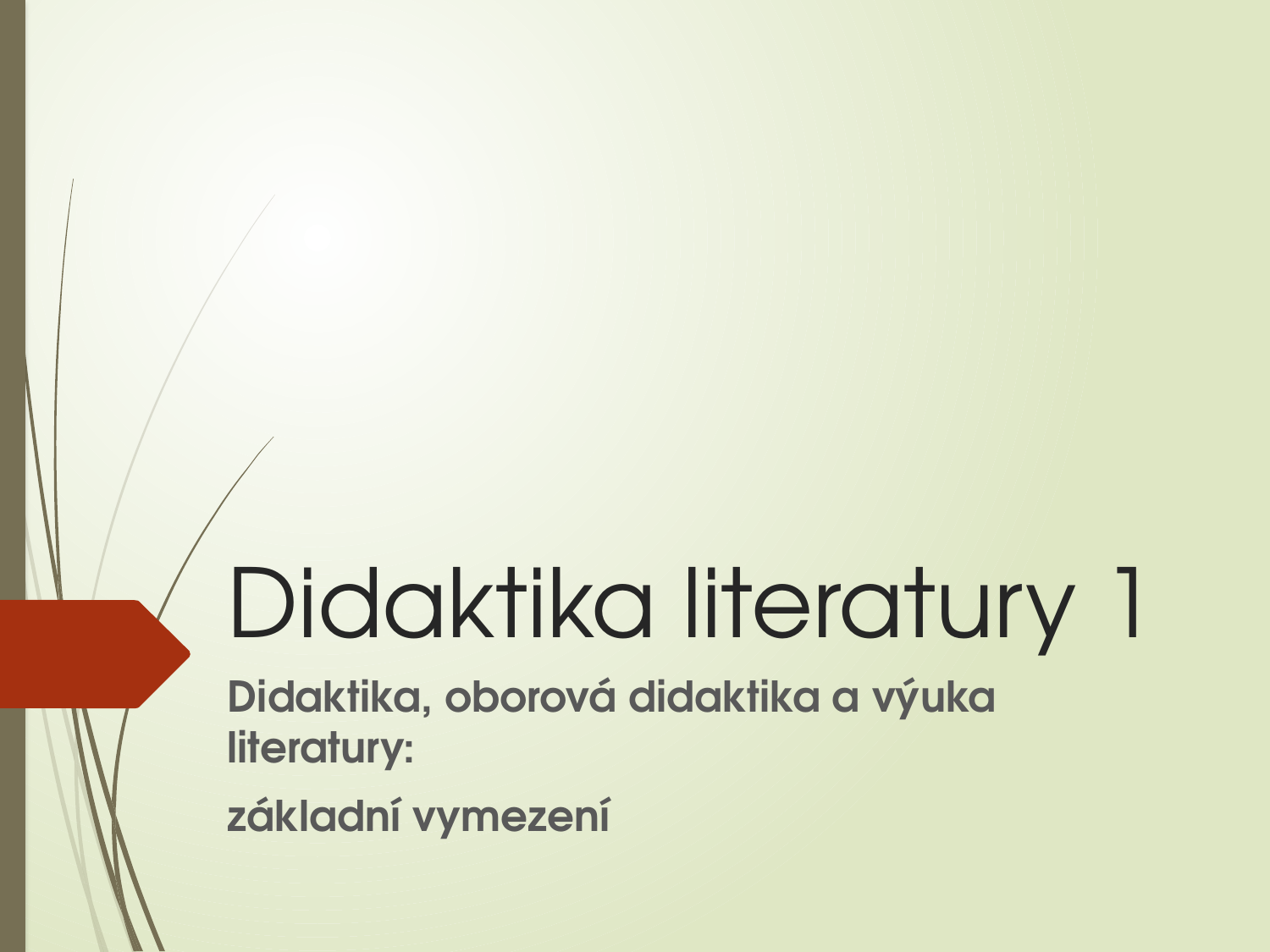

# Didaktika literatury 1
Didaktika, oborová didaktika a výuka literatury:
základní vymezení